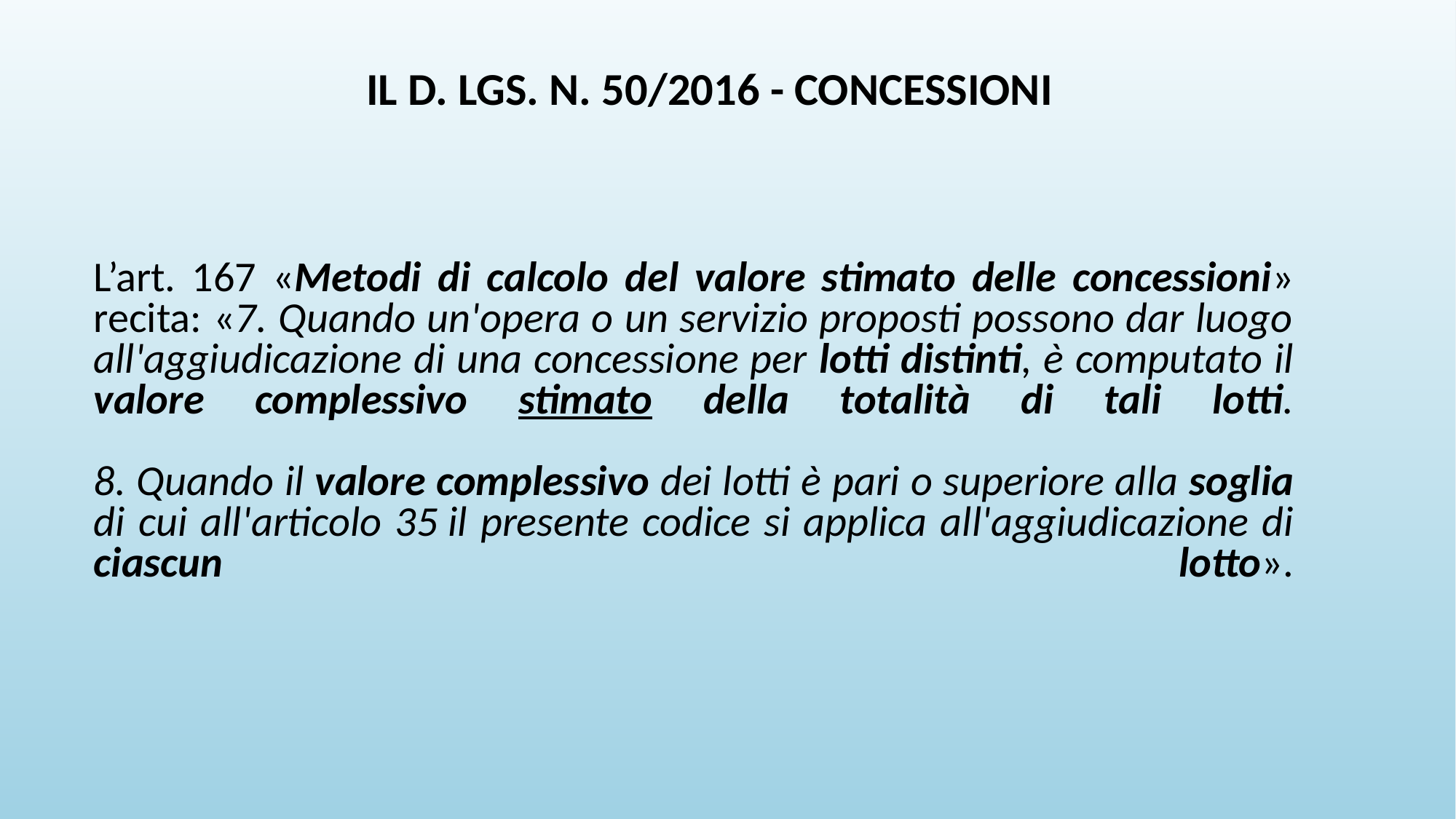

IL D. LGS. N. 50/2016 - CONCESSIONI
# L’art. 167 «Metodi di calcolo del valore stimato delle concessioni» recita: «7. Quando un'opera o un servizio proposti possono dar luogo all'aggiudicazione di una concessione per lotti distinti, è computato il valore complessivo stimato della totalità di tali lotti. 8. Quando il valore complessivo dei lotti è pari o superiore alla soglia di cui all'articolo 35 il presente codice si applica all'aggiudicazione di ciascun lotto».